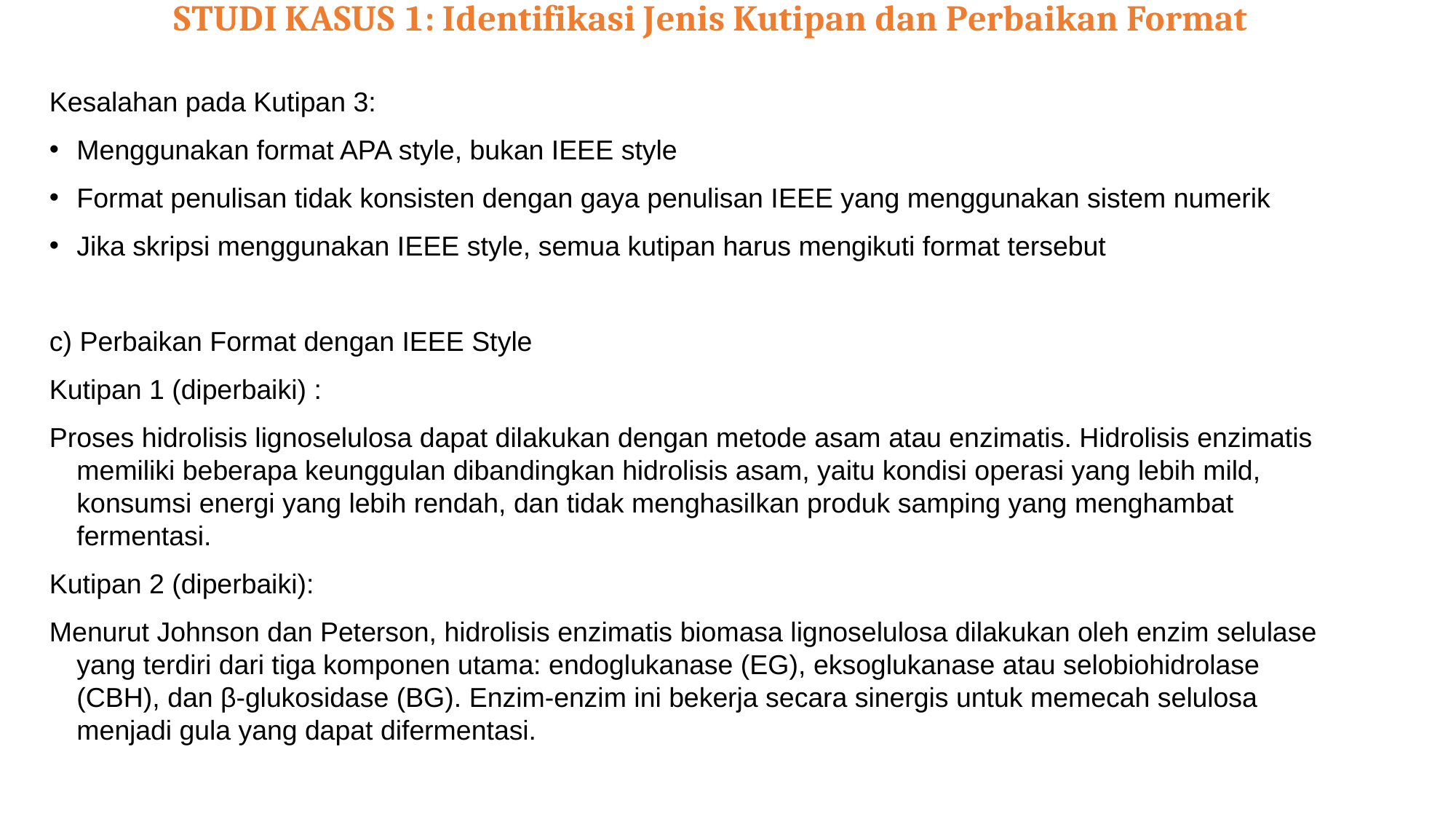

# STUDI KASUS 1: Identifikasi Jenis Kutipan dan Perbaikan Format
Kesalahan pada Kutipan 3:
Menggunakan format APA style, bukan IEEE style
Format penulisan tidak konsisten dengan gaya penulisan IEEE yang menggunakan sistem numerik
Jika skripsi menggunakan IEEE style, semua kutipan harus mengikuti format tersebut

c) Perbaikan Format dengan IEEE Style
Kutipan 1 (diperbaiki) :
Proses hidrolisis lignoselulosa dapat dilakukan dengan metode asam atau enzimatis. Hidrolisis enzimatis memiliki beberapa keunggulan dibandingkan hidrolisis asam, yaitu kondisi operasi yang lebih mild, konsumsi energi yang lebih rendah, dan tidak menghasilkan produk samping yang menghambat fermentasi.​
Kutipan 2 (diperbaiki):
Menurut Johnson dan Peterson, hidrolisis enzimatis biomasa lignoselulosa dilakukan oleh enzim selulase yang terdiri dari tiga komponen utama: endoglukanase (EG), eksoglukanase atau selobiohidrolase (CBH), dan β-glukosidase (BG). Enzim-enzim ini bekerja secara sinergis untuk memecah selulosa menjadi gula yang dapat difermentasi.​